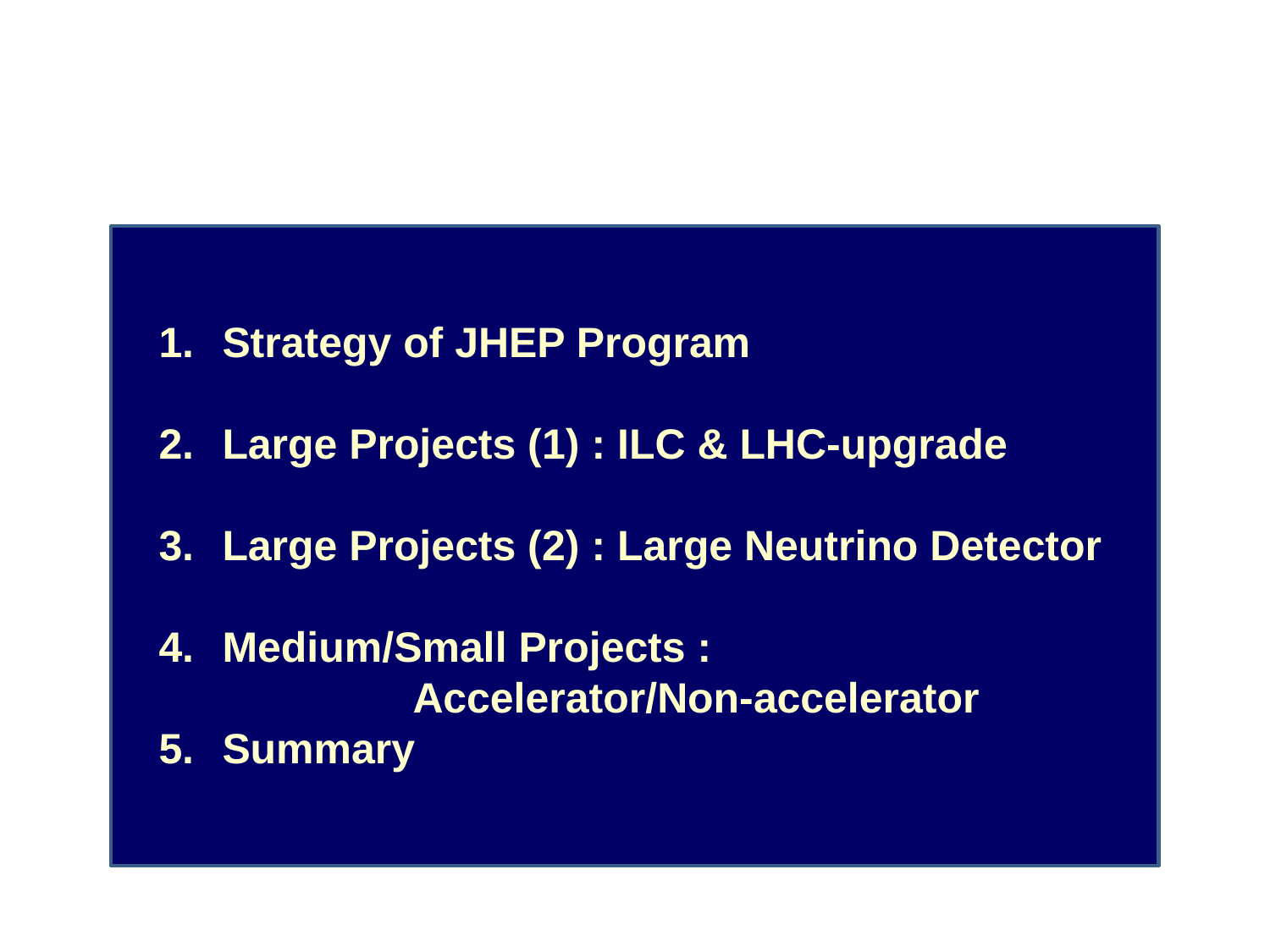

Outline

Strategy of JHEP Program

Large Projects (1) : ILC & LHC-upgrade

Large Projects (2) : Large Neutrino Detector

Medium/Small Projects :
		Accelerator/Non-accelerator
Summary